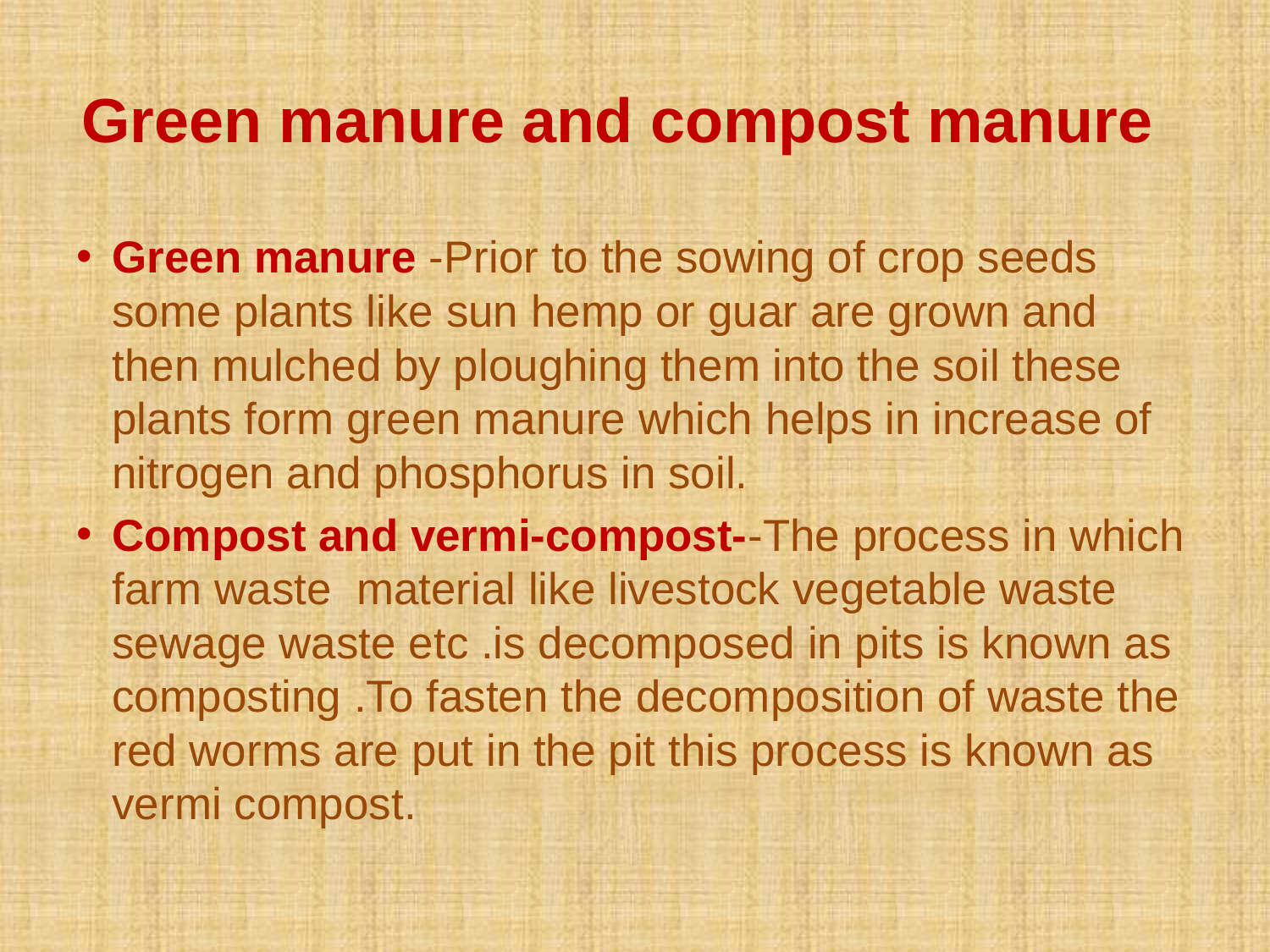

# Green manure and compost manure
Green manure -Prior to the sowing of crop seeds some plants like sun hemp or guar are grown and then mulched by ploughing them into the soil these plants form green manure which helps in increase of nitrogen and phosphorus in soil.
Compost and vermi-compost--The process in which farm waste  material like livestock vegetable waste sewage waste etc .is decomposed in pits is known as composting .To fasten the decomposition of waste the red worms are put in the pit this process is known as vermi compost.